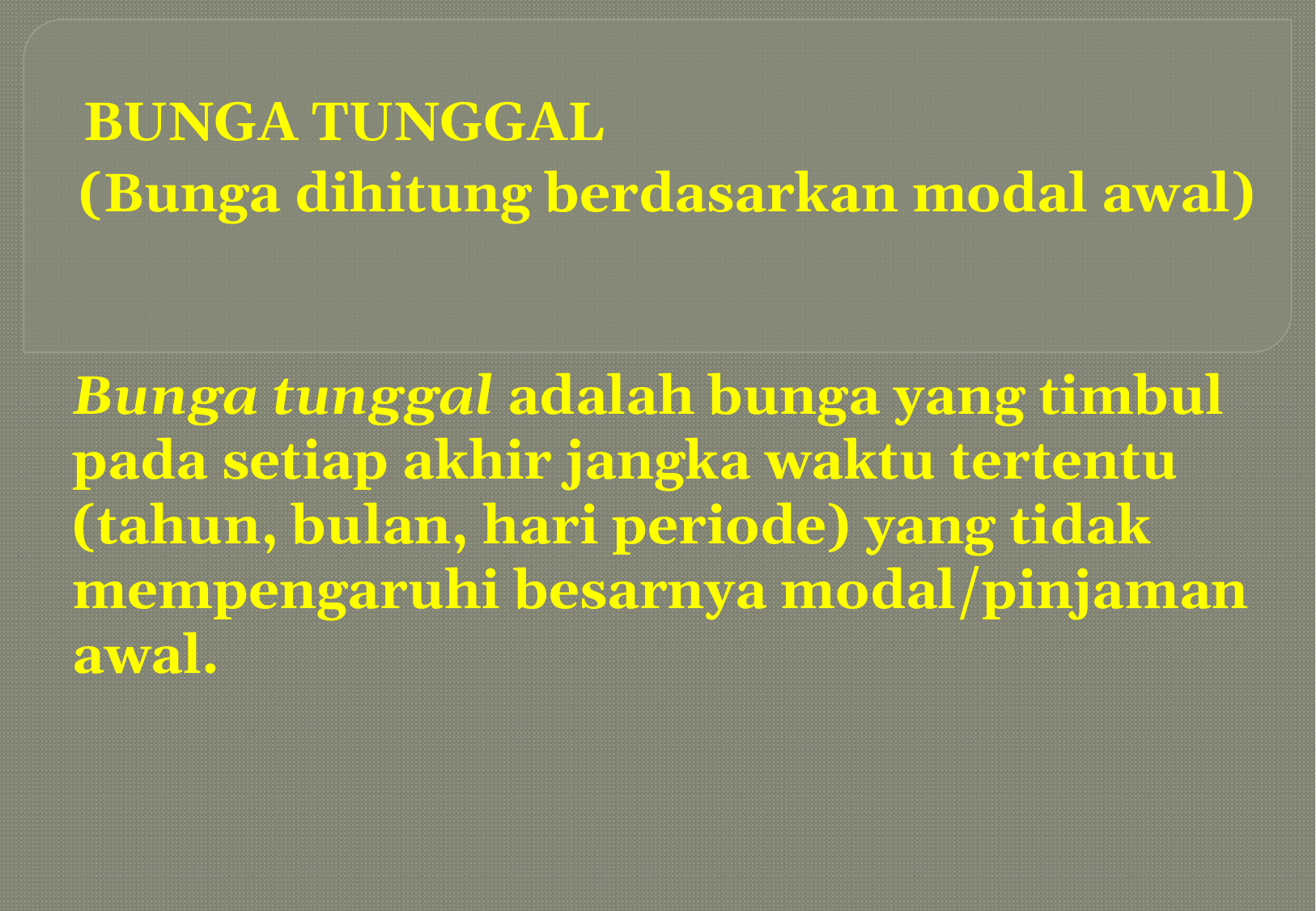

BUNGA TUNGGAL
(Bunga dihitung berdasarkan modal awal)
Bunga tunggal adalah bunga yang timbul pada setiap akhir jangka waktu tertentu (tahun, bulan, hari periode) yang tidak mempengaruhi besarnya modal/pinjaman awal.